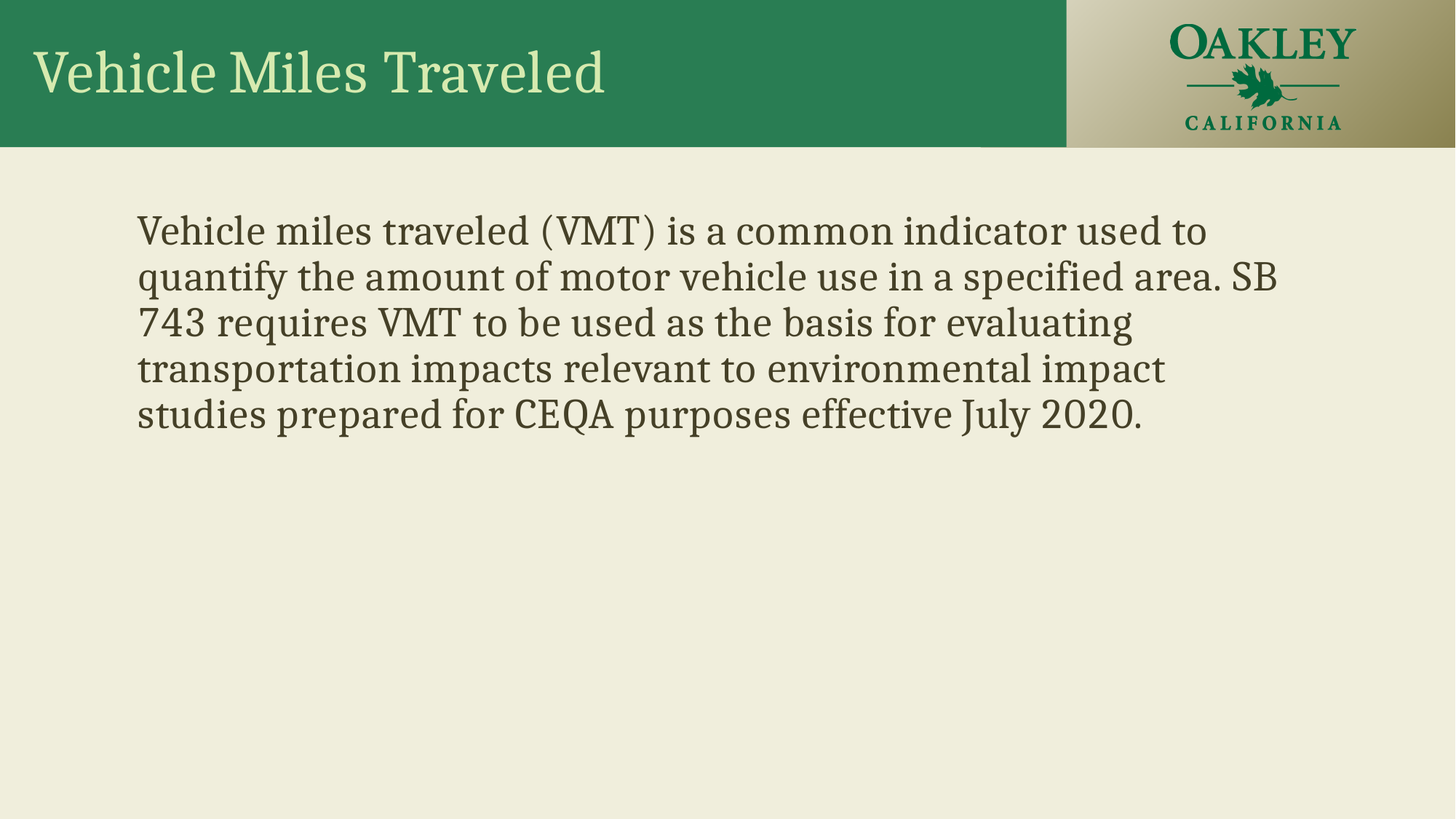

# Vehicle Miles Traveled
Vehicle miles traveled (VMT) is a common indicator used to quantify the amount of motor vehicle use in a specified area. SB 743 requires VMT to be used as the basis for evaluating transportation impacts relevant to environmental impact studies prepared for CEQA purposes effective July 2020.